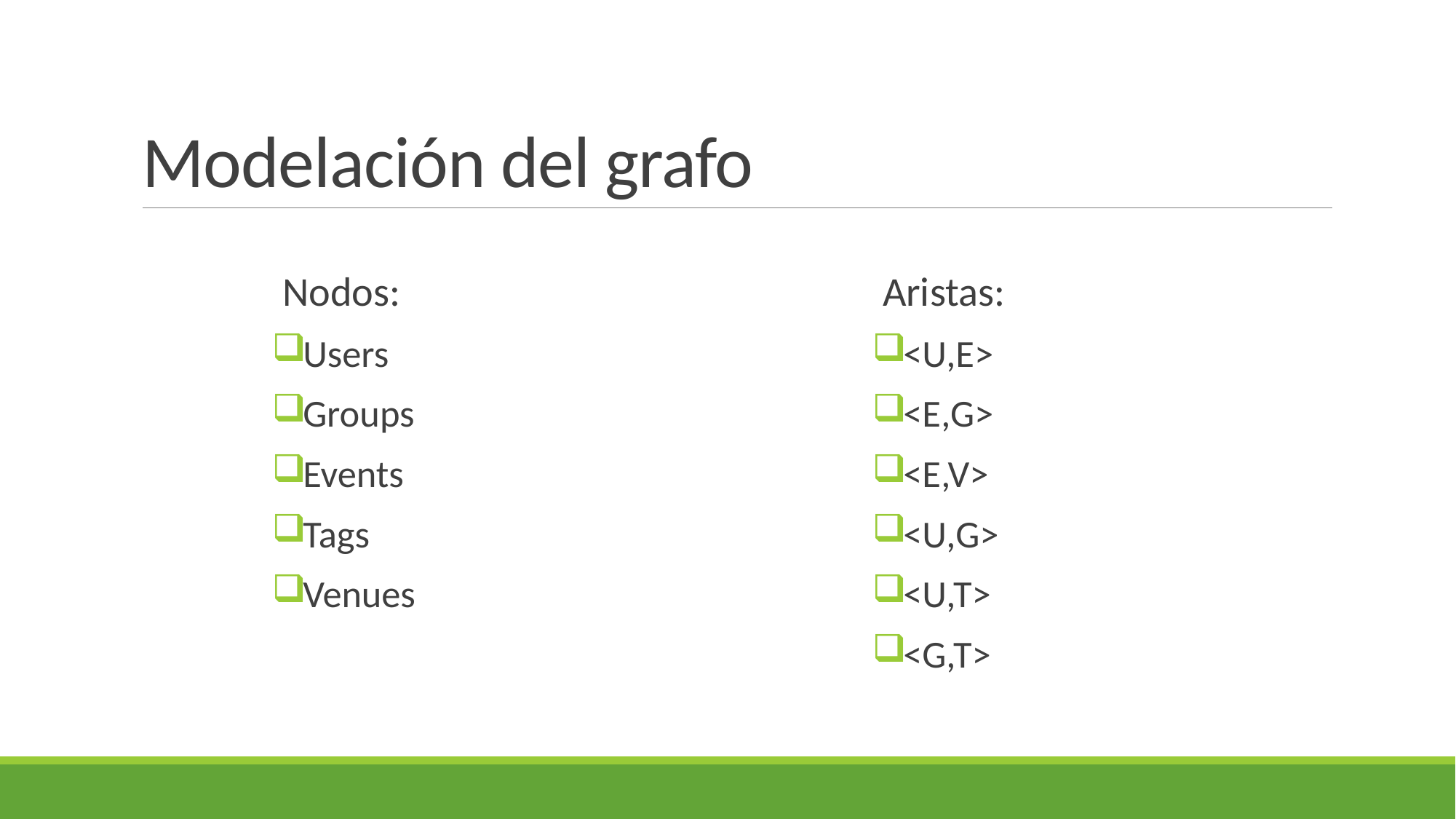

# Modelación del grafo
Nodos:
Users
Groups
Events
Tags
Venues

Aristas:
<U,E>
<E,G>
<E,V>
<U,G>
<U,T>
<G,T>